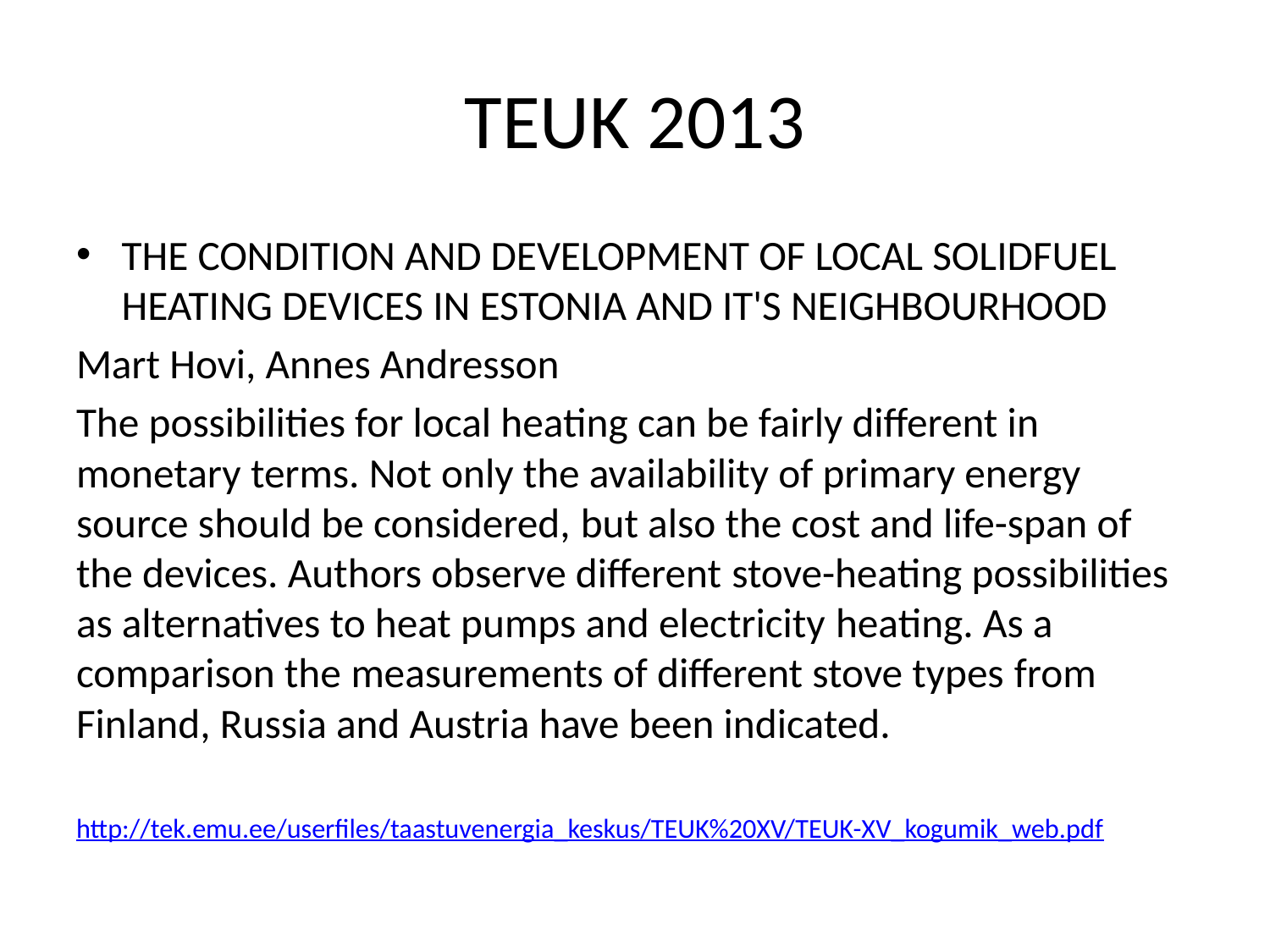

# TEUK 2013
THE CONDITION AND DEVELOPMENT OF LOCAL SOLIDFUEL HEATING DEVICES IN ESTONIA AND IT'S NEIGHBOURHOOD
Mart Hovi, Annes Andresson
The possibilities for local heating can be fairly different in monetary terms. Not only the availability of primary energy source should be considered, but also the cost and life-span of the devices. Authors observe different stove-heating possibilities as alternatives to heat pumps and electricity heating. As a comparison the measurements of different stove types from Finland, Russia and Austria have been indicated.

http://tek.emu.ee/userfiles/taastuvenergia_keskus/TEUK%20XV/TEUK-XV_kogumik_web.pdf